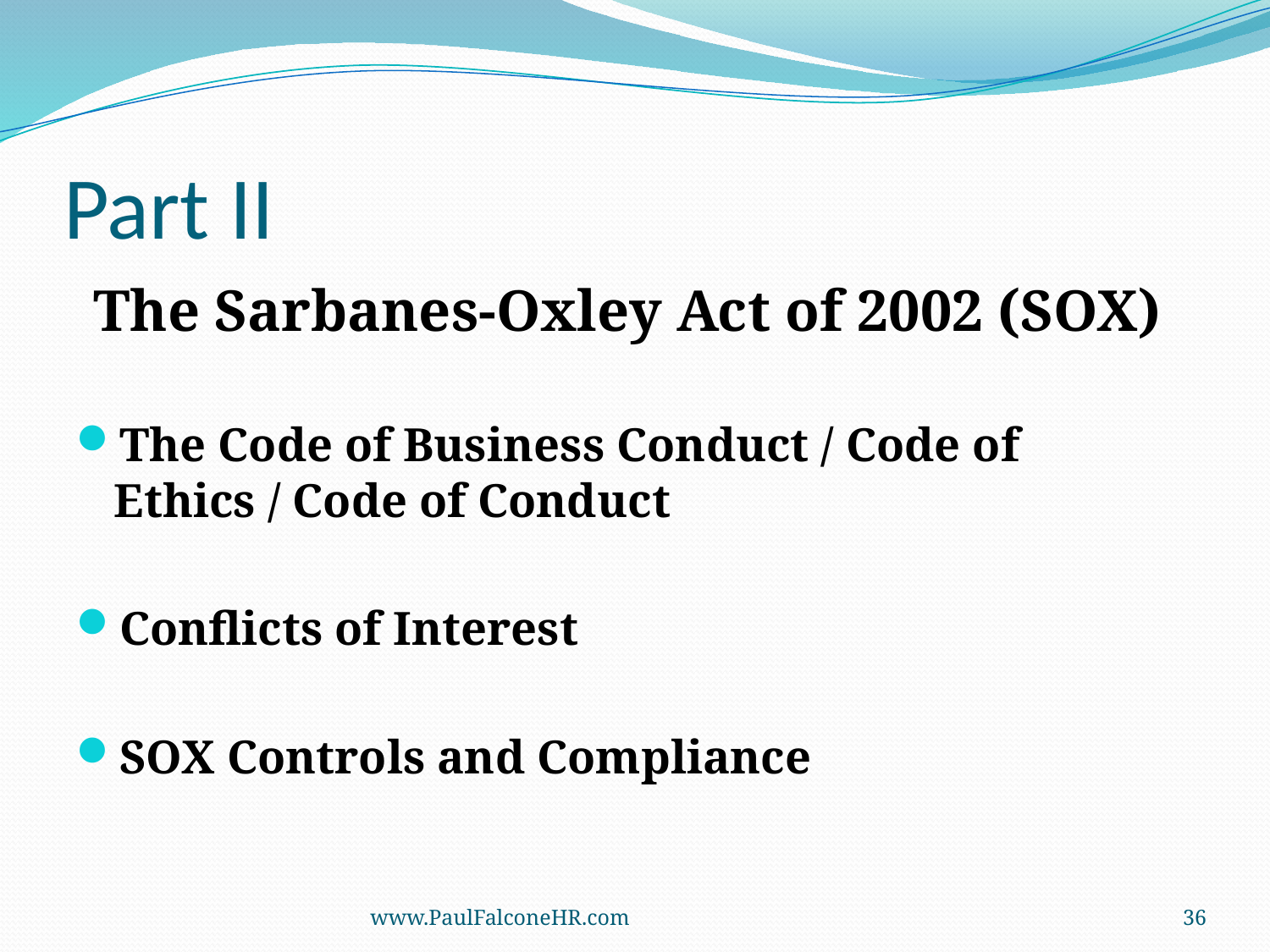

# Part II
The Sarbanes-Oxley Act of 2002 (SOX)

The Code of Business Conduct / Code of Ethics / Code of Conduct

Conflicts of Interest

SOX Controls and Compliance
www.PaulFalconeHR.com
36